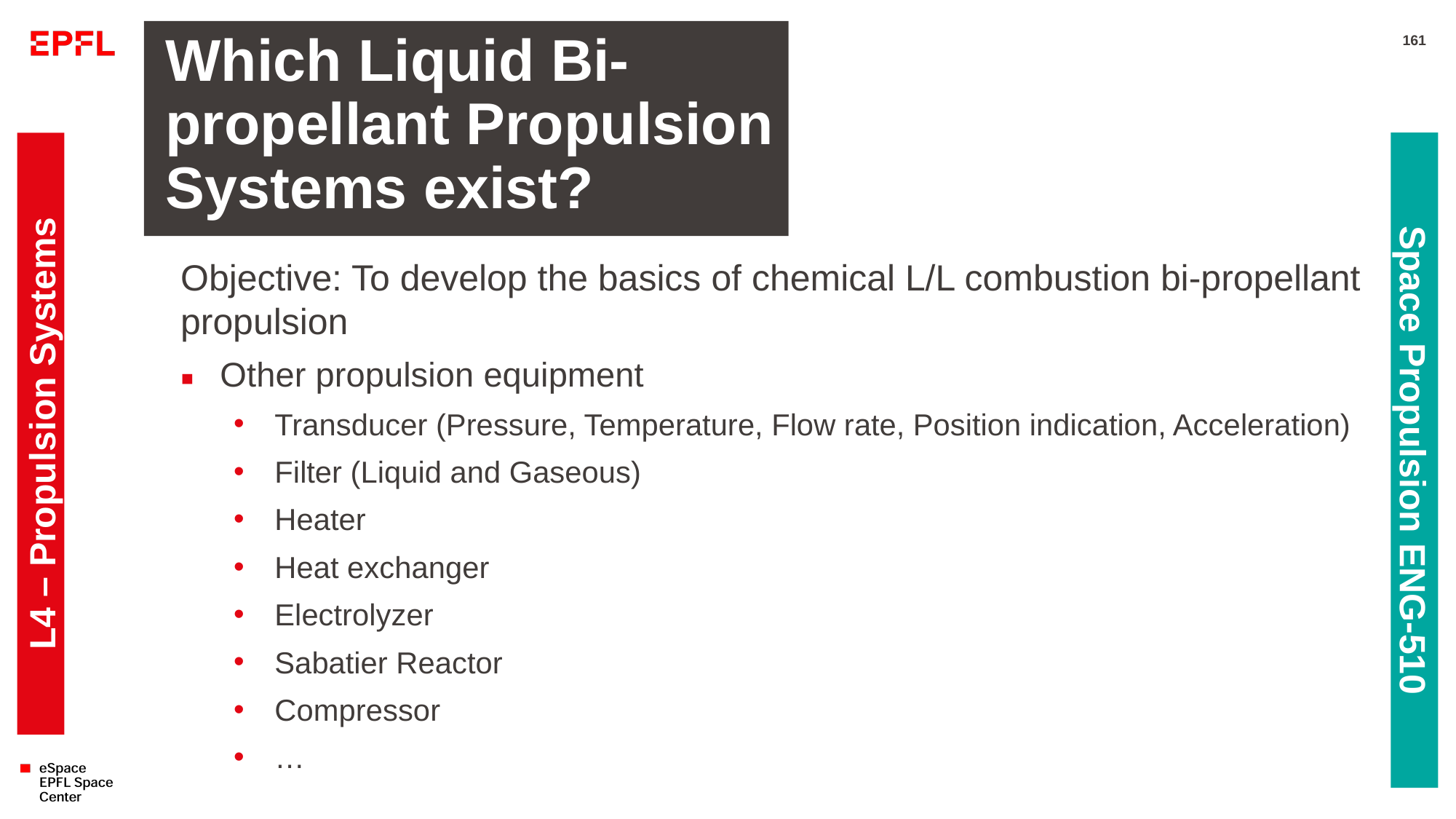

# Which Liquid Bi-propellant Propulsion Systems exist?
161
Objective: To develop the basics of chemical L/L combustion bi-propellant propulsion
Other propulsion equipment
Transducer (Pressure, Temperature, Flow rate, Position indication, Acceleration)
Filter (Liquid and Gaseous)
Heater
Heat exchanger
Electrolyzer
Sabatier Reactor
Compressor
…
L4 – Propulsion Systems
Space Propulsion ENG-510